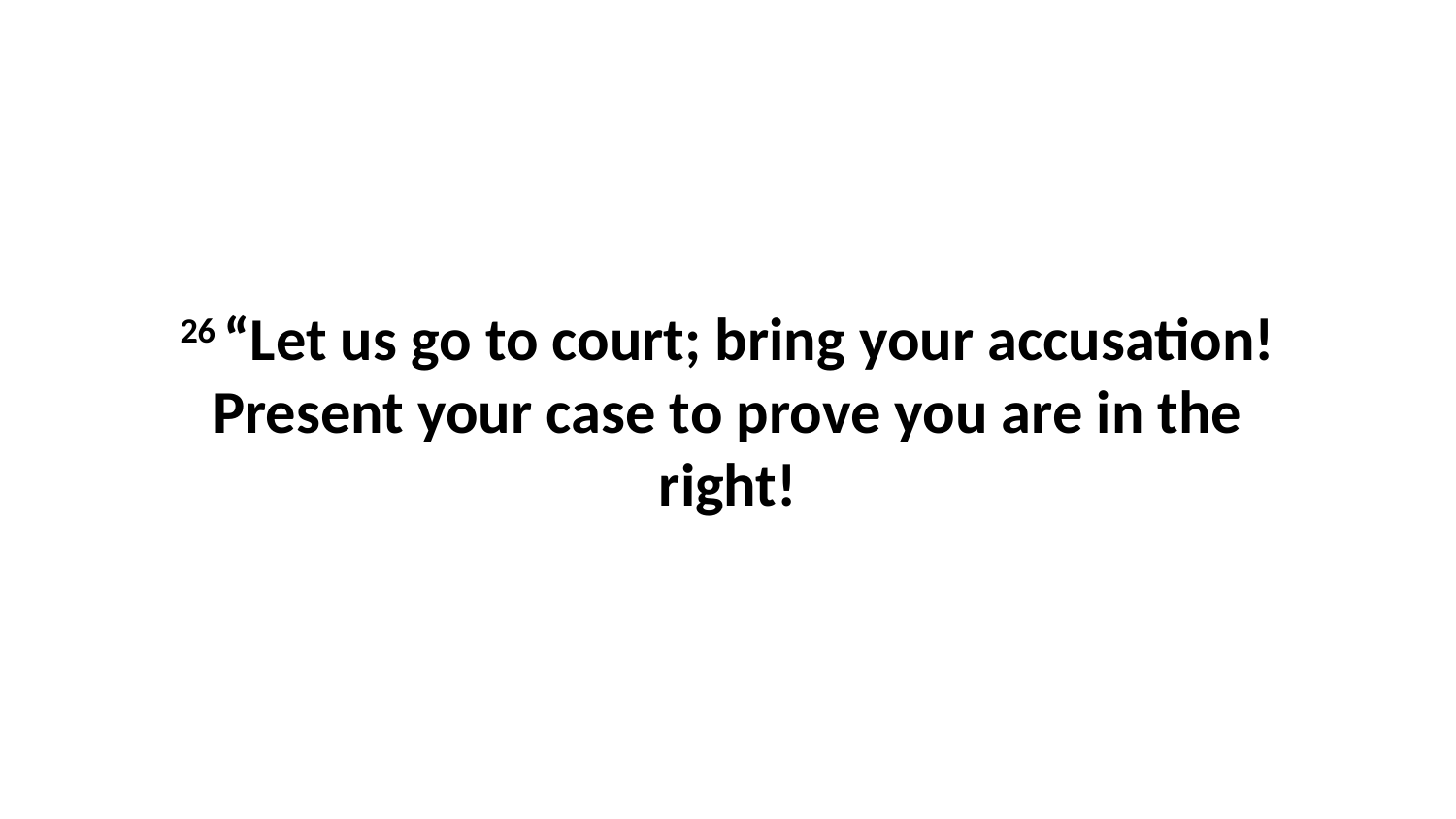

26 “Let us go to court; bring your accusation!Present your case to prove you are in the right!